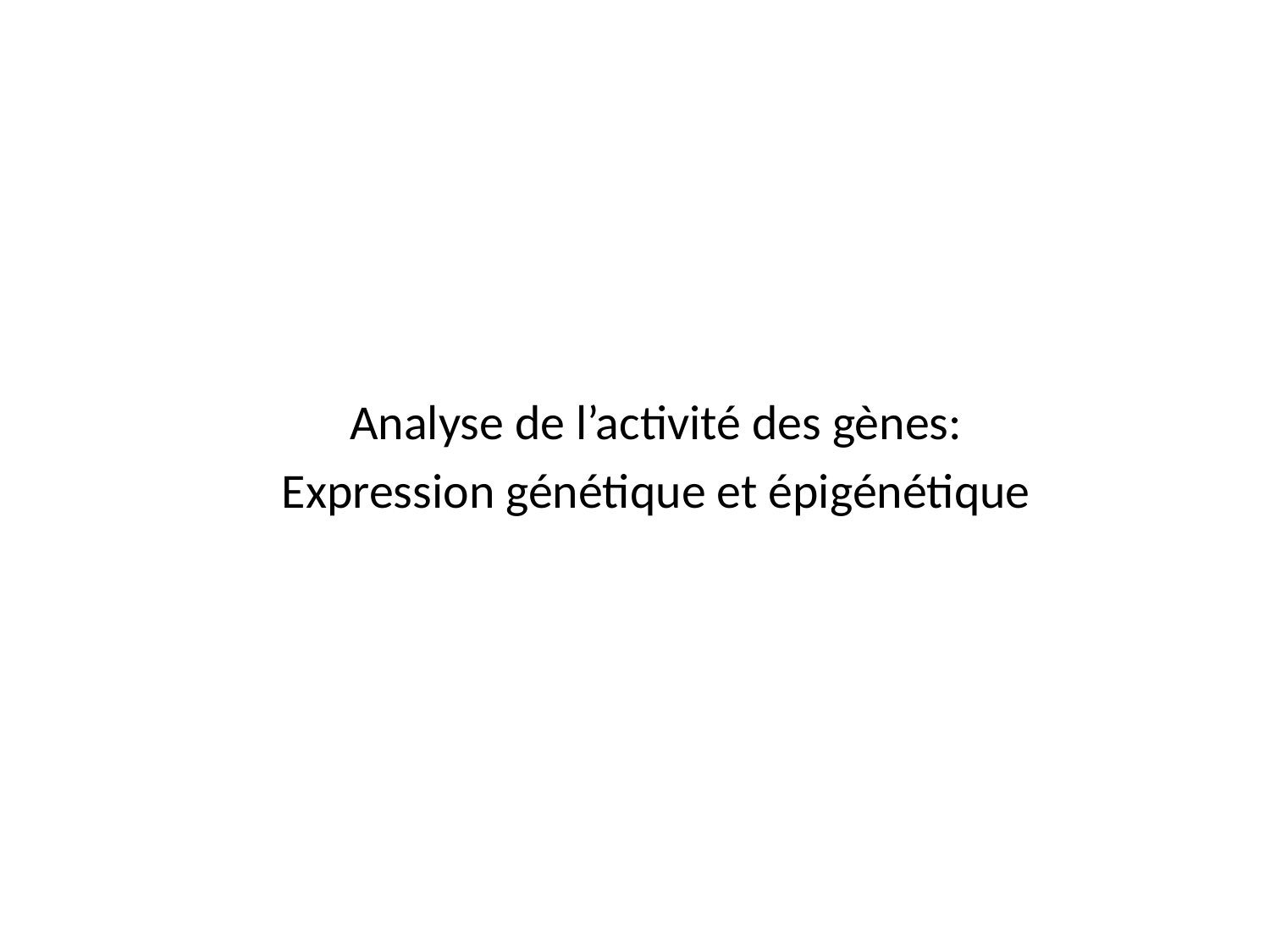

Analyse de l’activité des gènes:
Expression génétique et épigénétique